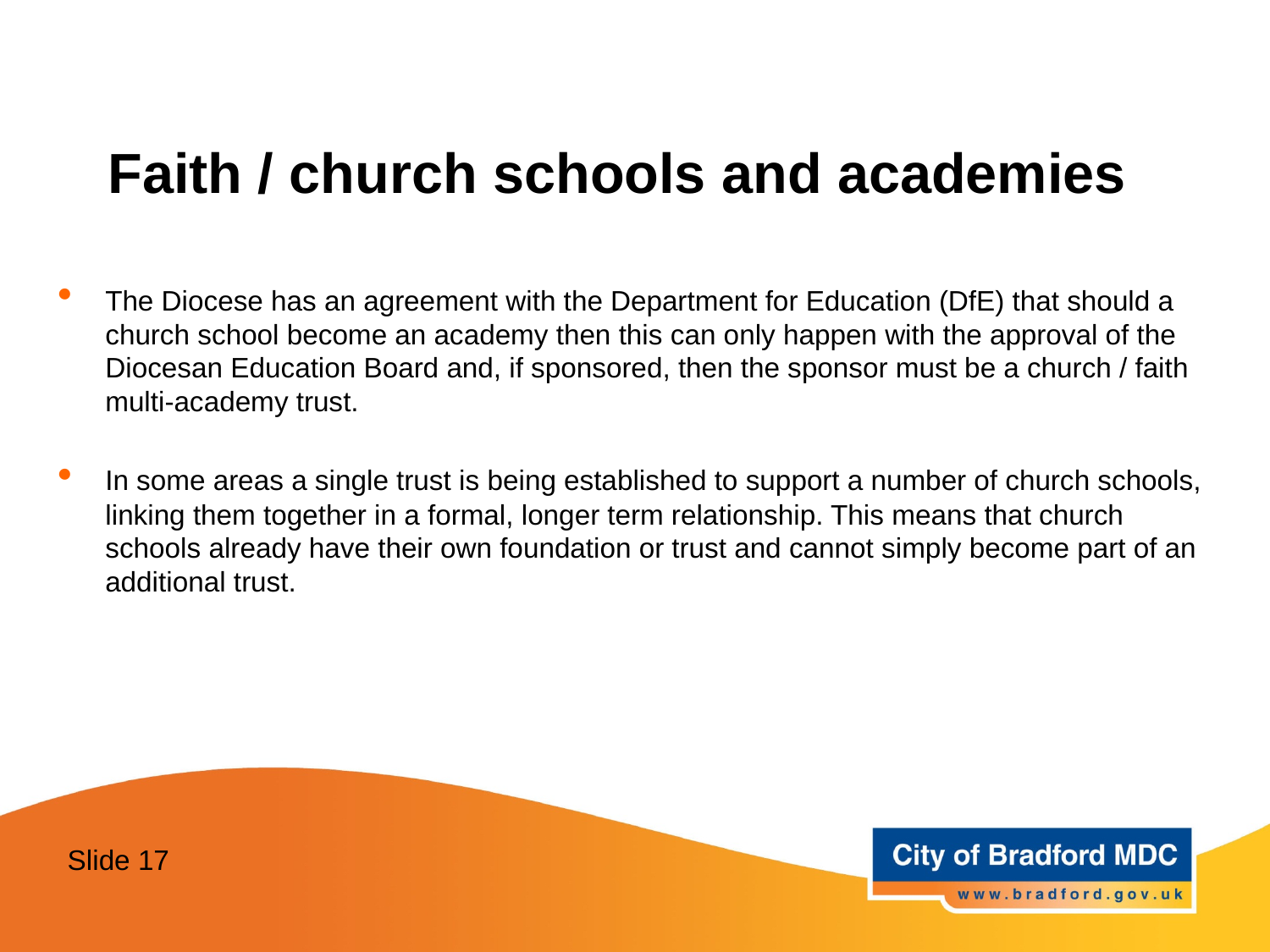

# Faith / church schools and academies
The Diocese has an agreement with the Department for Education (DfE) that should a church school become an academy then this can only happen with the approval of the Diocesan Education Board and, if sponsored, then the sponsor must be a church / faith multi-academy trust.

In some areas a single trust is being established to support a number of church schools, linking them together in a formal, longer term relationship. This means that church schools already have their own foundation or trust and cannot simply become part of an additional trust.